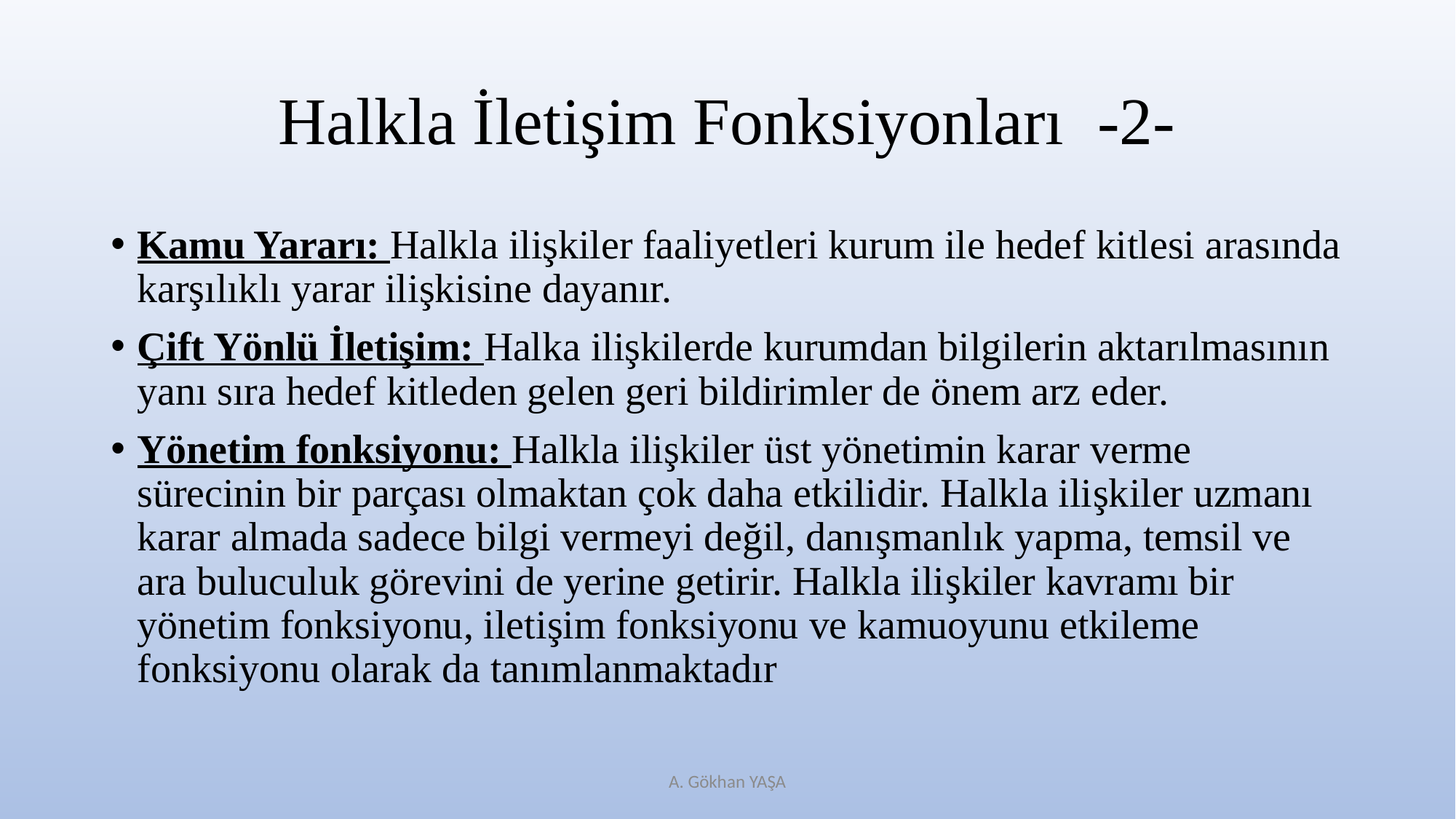

# Halkla İletişim Fonksiyonları  -2-
Kamu Yararı: Halkla ilişkiler faaliyetleri kurum ile hedef kitlesi arasında karşılıklı yarar ilişkisine dayanır.
Çift Yönlü İletişim: Halka ilişkilerde kurumdan bilgilerin aktarılmasının yanı sıra hedef kitleden gelen geri bildirimler de önem arz eder.
Yönetim fonksiyonu: Halkla ilişkiler üst yönetimin karar verme sürecinin bir parçası olmaktan çok daha etkilidir. Halkla ilişkiler uzmanı karar almada sadece bilgi vermeyi değil, danışmanlık yapma, temsil ve ara buluculuk görevini de yerine getirir. Halkla ilişkiler kavramı bir yönetim fonksiyonu, iletişim fonksiyonu ve kamuoyunu etkileme fonksiyonu olarak da tanımlanmaktadır

A. Gökhan YAŞA